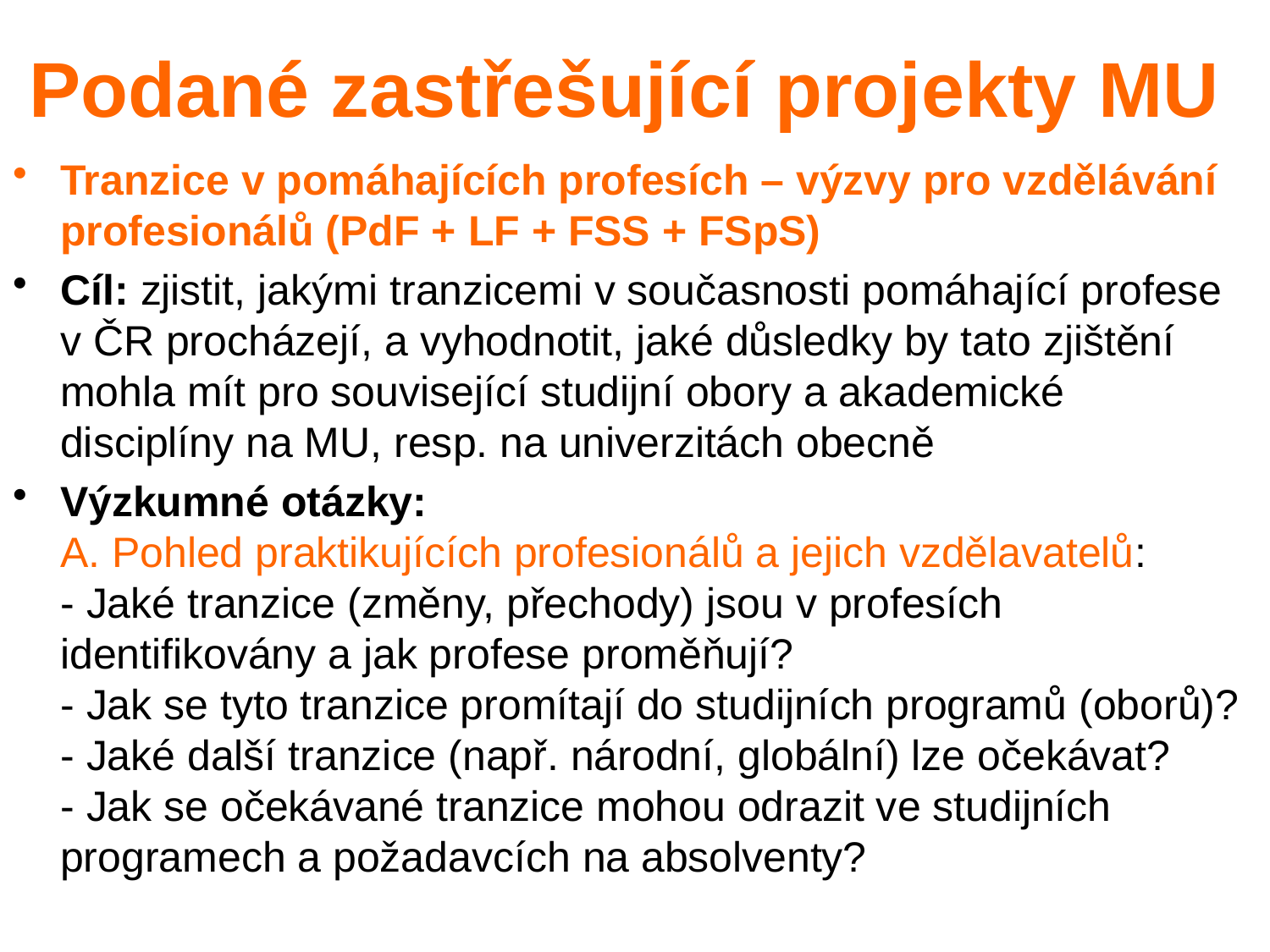

# Podané zastřešující projekty MU
Tranzice v pomáhajících profesích – výzvy pro vzdělávání profesionálů (PdF + LF + FSS + FSpS)
Cíl: zjistit, jakými tranzicemi v současnosti pomáhající profese v ČR procházejí, a vyhodnotit, jaké důsledky by tato zjištění mohla mít pro související studijní obory a akademické disciplíny na MU, resp. na univerzitách obecně
Výzkumné otázky:
A. Pohled praktikujících profesionálů a jejich vzdělavatelů:
- Jaké tranzice (změny, přechody) jsou v profesích identifikovány a jak profese proměňují?
- Jak se tyto tranzice promítají do studijních programů (oborů)?
- Jaké další tranzice (např. národní, globální) lze očekávat?
- Jak se očekávané tranzice mohou odrazit ve studijních programech a požadavcích na absolventy?